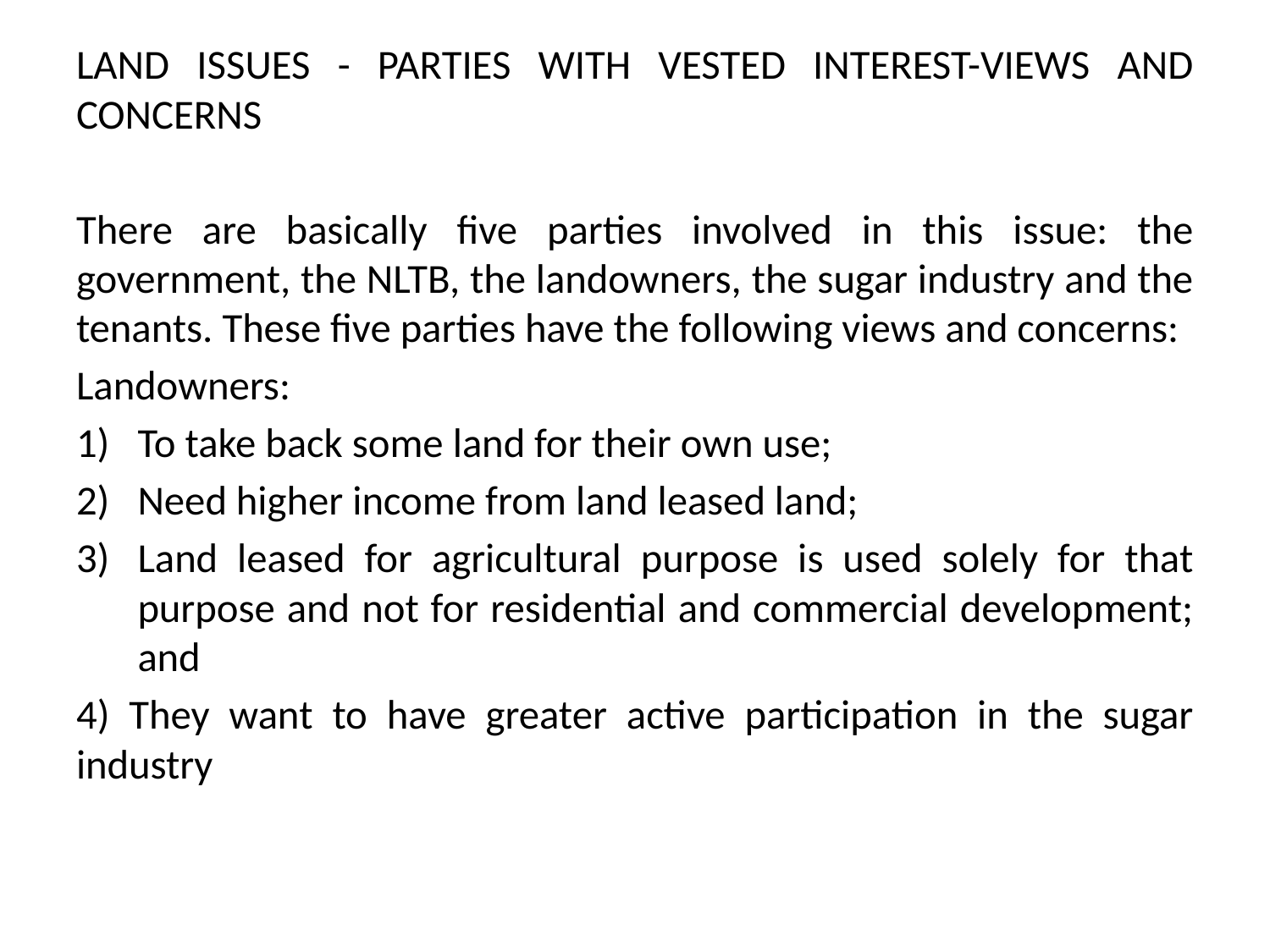

LAND ISSUES - PARTIES WITH VESTED INTEREST-VIEWS AND CONCERNS

There are basically five parties involved in this issue: the government, the NLTB, the landowners, the sugar industry and the tenants. These five parties have the following views and concerns:
Landowners:
To take back some land for their own use;
Need higher income from land leased land;
Land leased for agricultural purpose is used solely for that purpose and not for residential and commercial development; and
4) They want to have greater active participation in the sugar industry